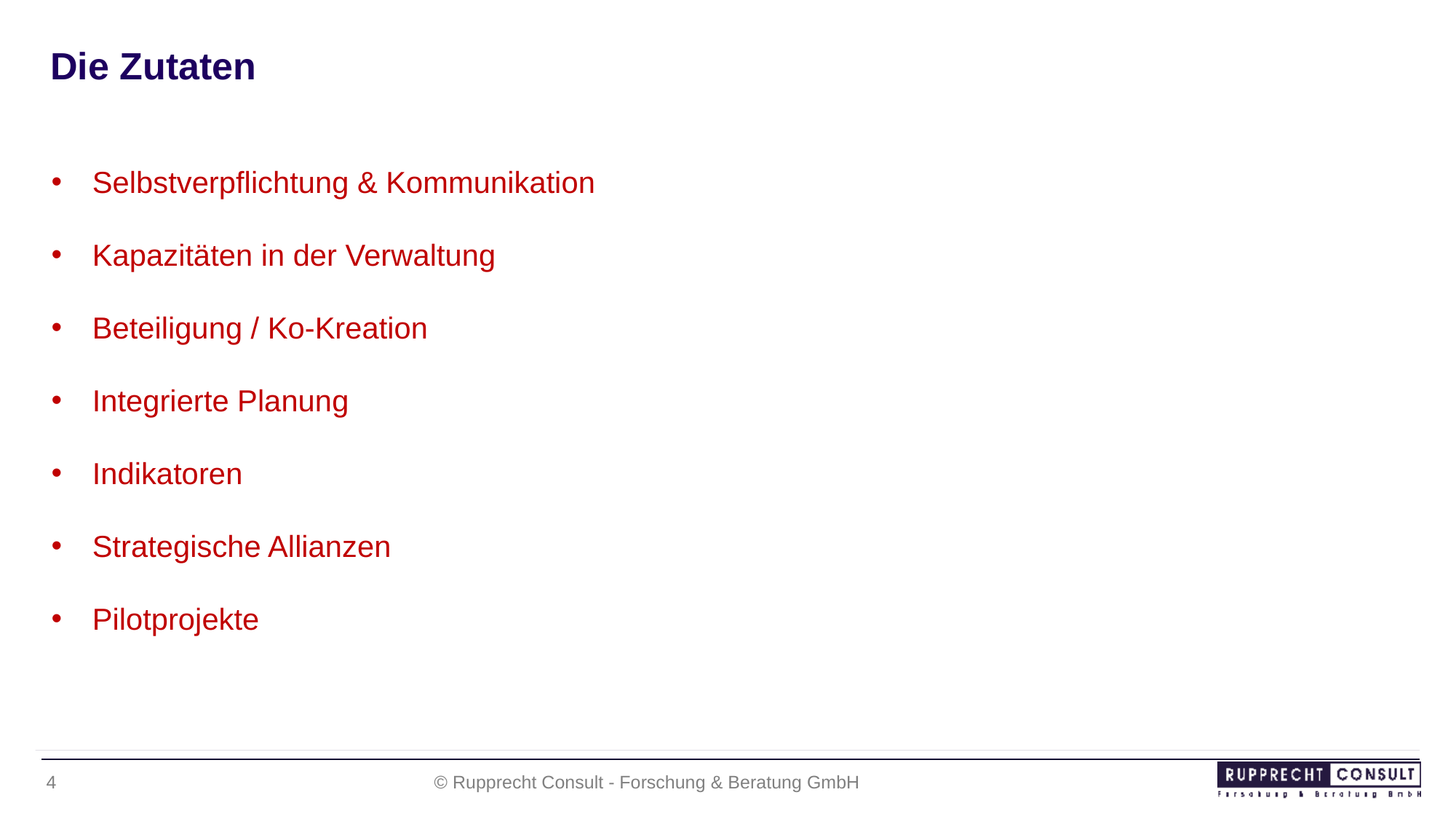

# Die Zutaten
Selbstverpflichtung & Kommunikation
Kapazitäten in der Verwaltung
Beteiligung / Ko-Kreation
Integrierte Planung
Indikatoren
Strategische Allianzen
Pilotprojekte